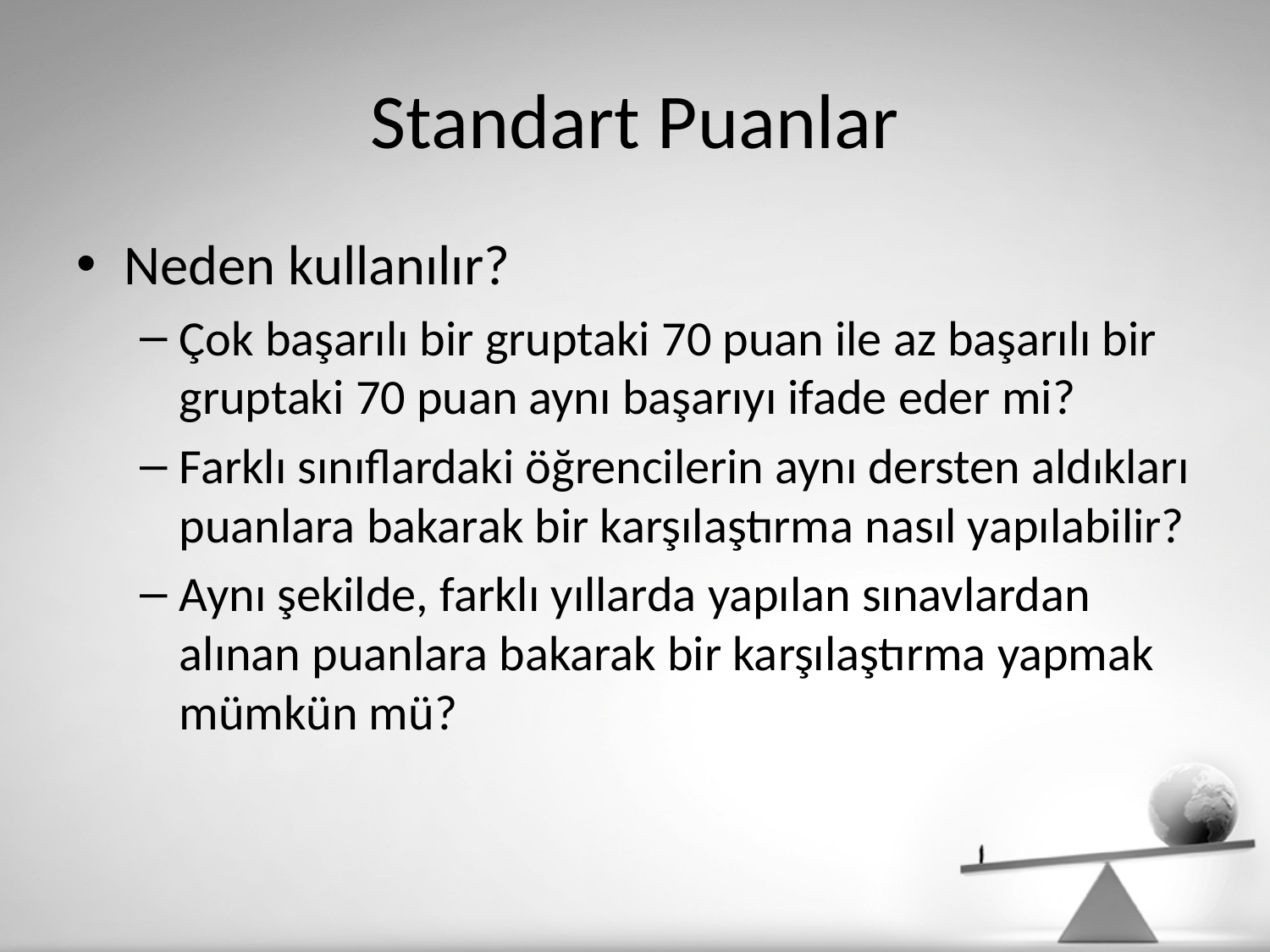

# Standart Puanlar
Neden kullanılır?
Çok başarılı bir gruptaki 70 puan ile az başarılı bir gruptaki 70 puan aynı başarıyı ifade eder mi?
Farklı sınıflardaki öğrencilerin aynı dersten aldıkları puanlara bakarak bir karşılaştırma nasıl yapılabilir?
Aynı şekilde, farklı yıllarda yapılan sınavlardan alınan puanlara bakarak bir karşılaştırma yapmak mümkün mü?